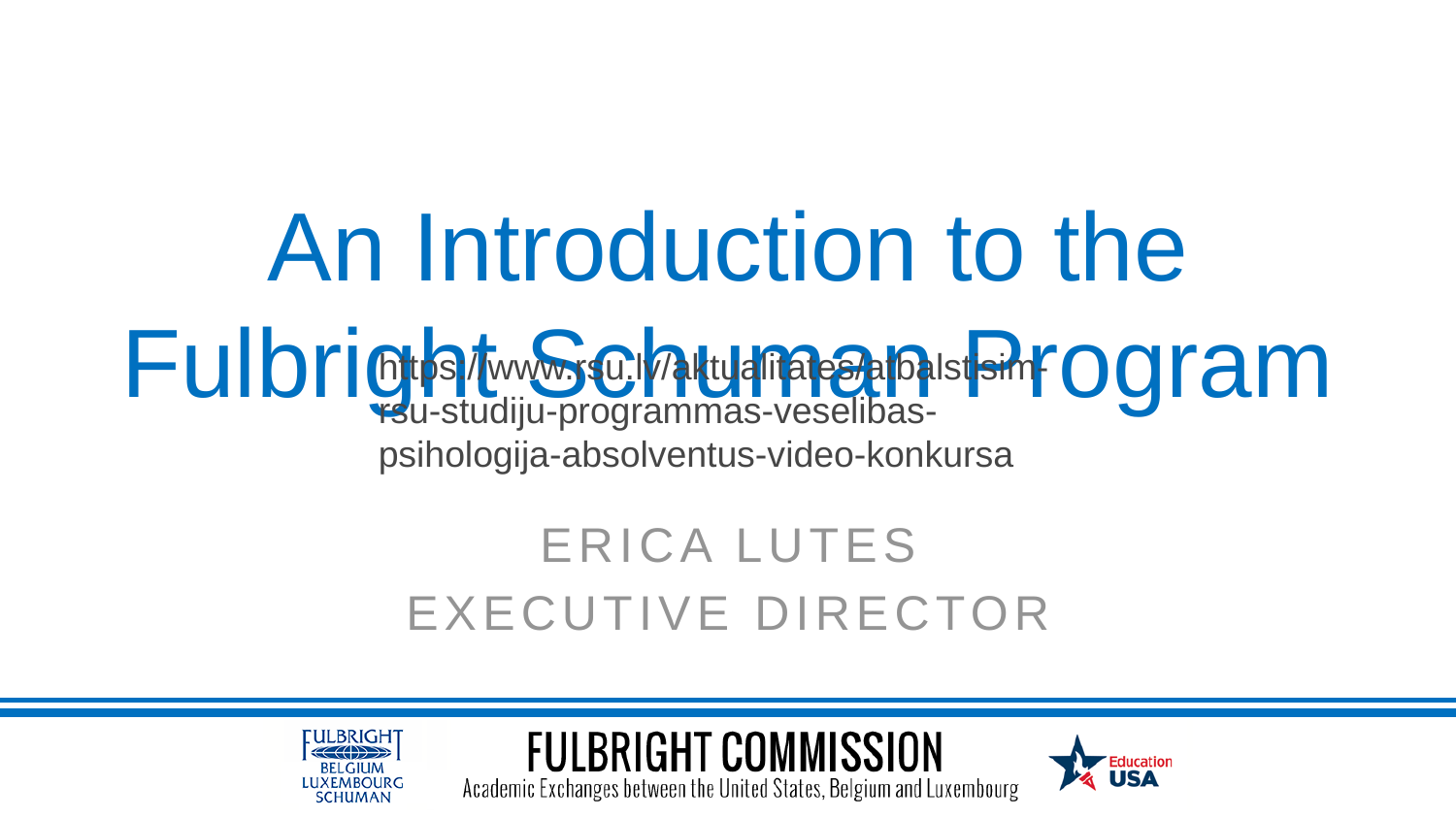

# An Introduction to the Fulbright Schuman Program
https://www.rsu.lv/aktualitates/atbalstisim-rsu-studiju-programmas-veselibas-psihologija-absolventus-video-konkursa
ERICA LUTES
EXECUTIVE DIRECTOR